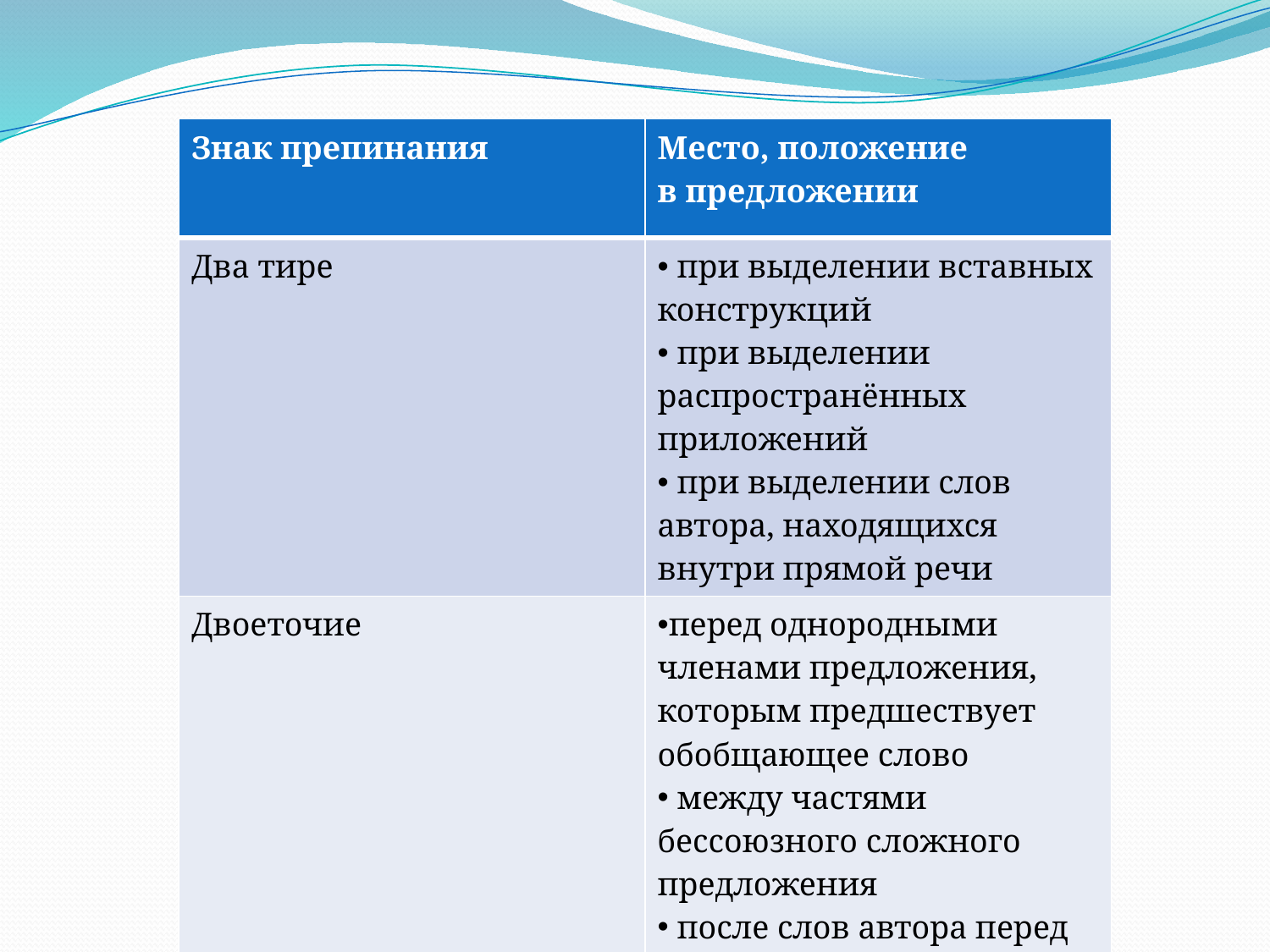

| Знак препинания | Место, положение в предложении |
| --- | --- |
| Два тире | при выделении вставных конструкций при выделении распространённых приложений при выделении слов автора, находящихся внутри прямой речи |
| Двоеточие | перед однородными членами предложения, которым предшествует обобщающее слово между частями бессоюзного сложного предложения после слов автора перед прямой речью |